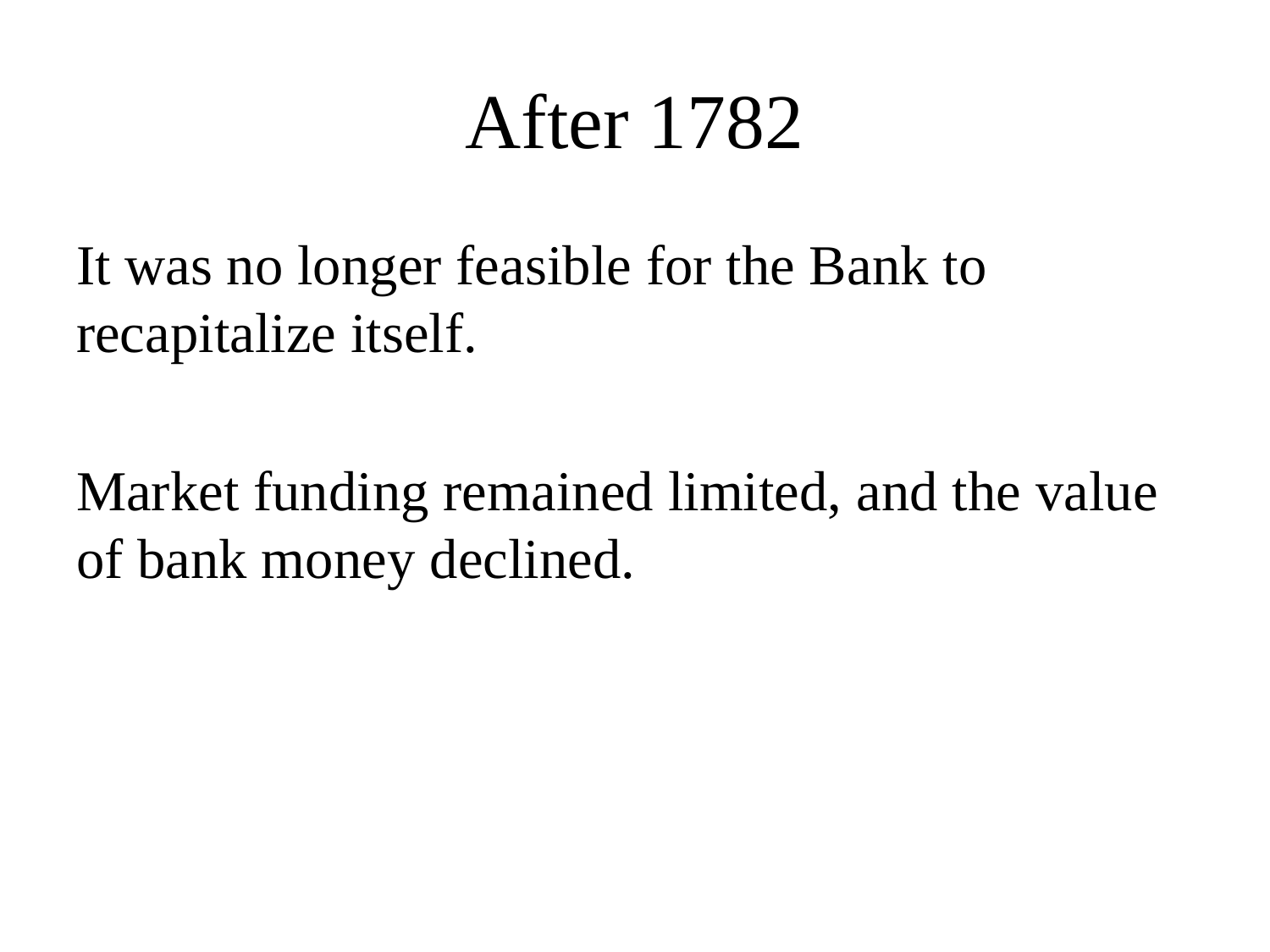

# After 1782
It was no longer feasible for the Bank to recapitalize itself.

Market funding remained limited, and the value of bank money declined.